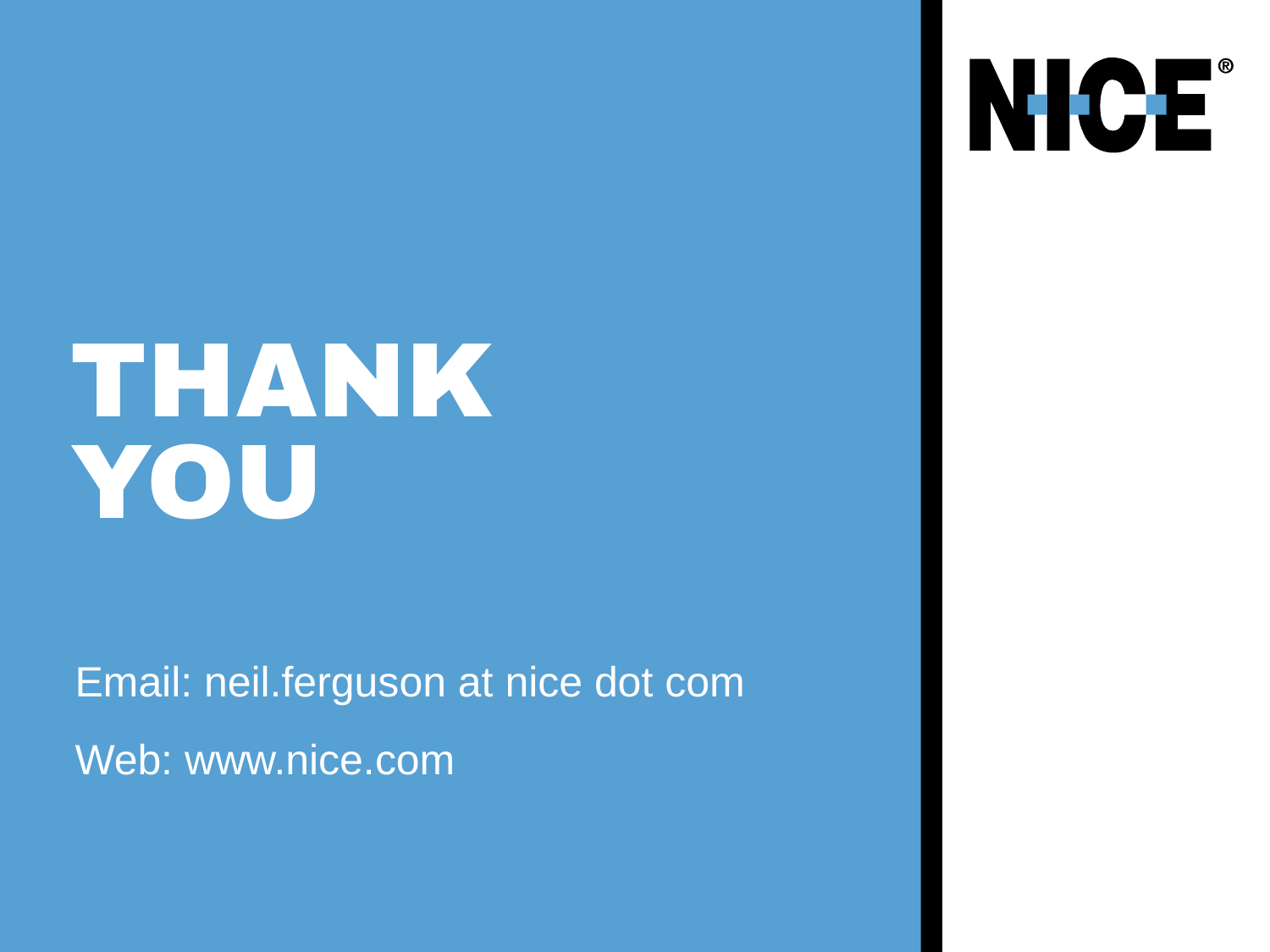

# THANK YOU
Email: neil.ferguson at nice dot com
Web: www.nice.com